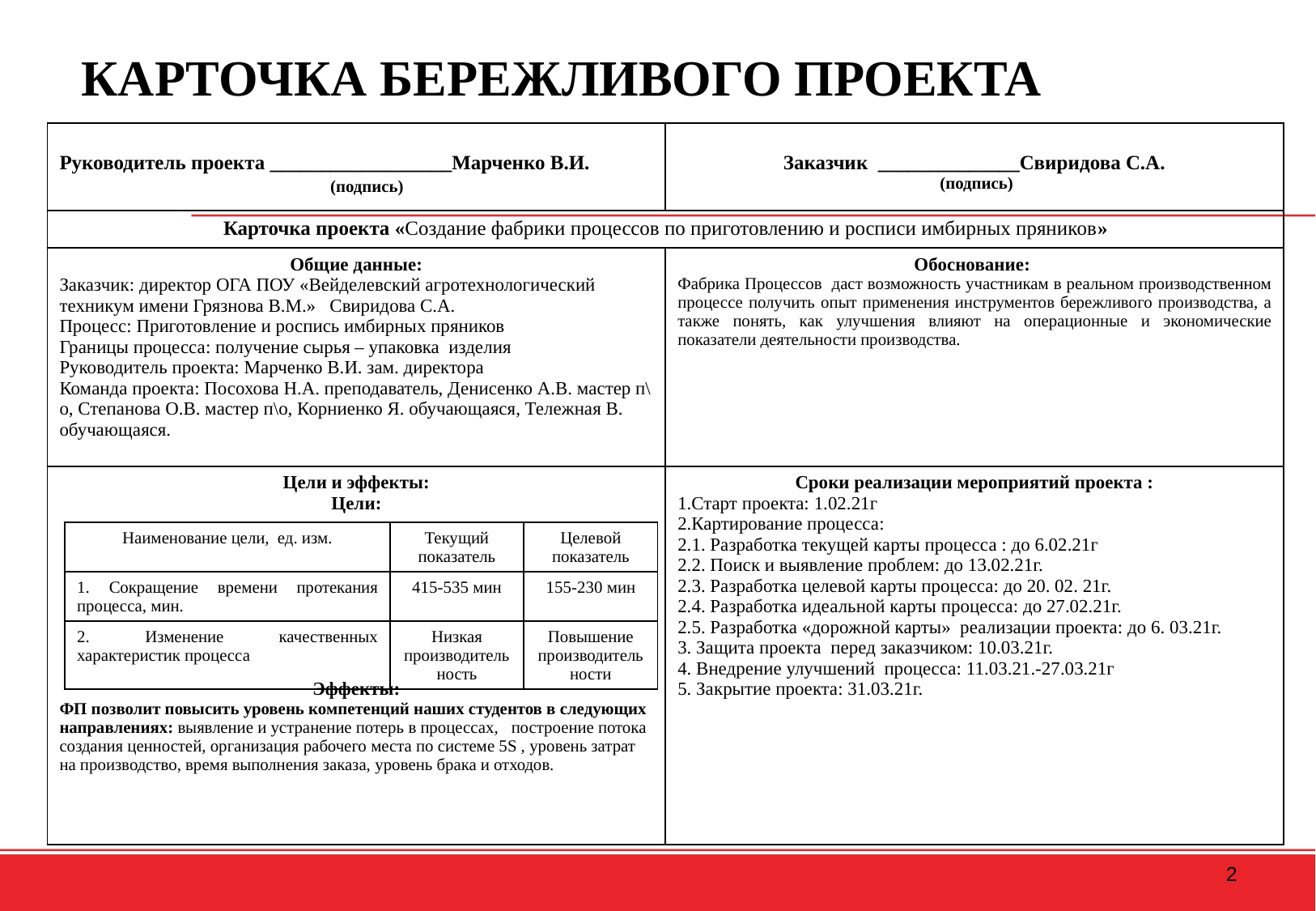

# КАРТОЧКА БЕРЕЖЛИВОГО ПРОЕКТА
| Руководитель проекта \_\_\_\_\_\_\_\_\_\_\_\_\_\_\_\_\_\_Марченко В.И. (подпись) | Заказчик \_\_\_\_\_\_\_\_\_\_\_\_\_\_Свиридова С.А. (подпись) |
| --- | --- |
| Карточка проекта «Создание фабрики процессов по приготовлению и росписи имбирных пряников» |  |
| Общие данные: Заказчик: директор ОГА ПОУ «Вейделевский агротехнологический техникум имени Грязнова В.М.» Свиридова С.А. Процесс: Приготовление и роспись имбирных пряников Границы процесса: получение сырья – упаковка изделия Руководитель проекта: Марченко В.И. зам. директора Команда проекта: Посохова Н.А. преподаватель, Денисенко А.В. мастер п\о, Степанова О.В. мастер п\о, Корниенко Я. обучающаяся, Тележная В. обучающаяся. | Обоснование: Фабрика Процессов даст возможность участникам в реальном производственном процессе получить опыт применения инструментов бережливого производства, а также понять, как улучшения влияют на операционные и экономические показатели деятельности производства. |
| Цели и эффекты: Цели: Эффекты: ФП позволит повысить уровень компетенций наших студентов в следующих направлениях: выявление и устранение потерь в процессах, построение потока создания ценностей, организация рабочего места по системе 5S , уровень затрат на производство, время выполнения заказа, уровень брака и отходов. | Сроки реализации мероприятий проекта : Старт проекта: 1.02.21г Картирование процесса: 2.1. Разработка текущей карты процесса : до 6.02.21г 2.2. Поиск и выявление проблем: до 13.02.21г. 2.3. Разработка целевой карты процесса: до 20. 02. 21г. 2.4. Разработка идеальной карты процесса: до 27.02.21г. 2.5. Разработка «дорожной карты» реализации проекта: до 6. 03.21г. 3. Защита проекта перед заказчиком: 10.03.21г. 4. Внедрение улучшений процесса: 11.03.21.-27.03.21г 5. Закрытие проекта: 31.03.21г. |
| Наименование цели, ед. изм. | Текущий показатель | Целевой показатель |
| --- | --- | --- |
| 1. Сокращение времени протекания процесса, мин. | 415-535 мин | 155-230 мин |
| 2. Изменение качественных характеристик процесса | Низкая производительность | Повышение производительности |
2